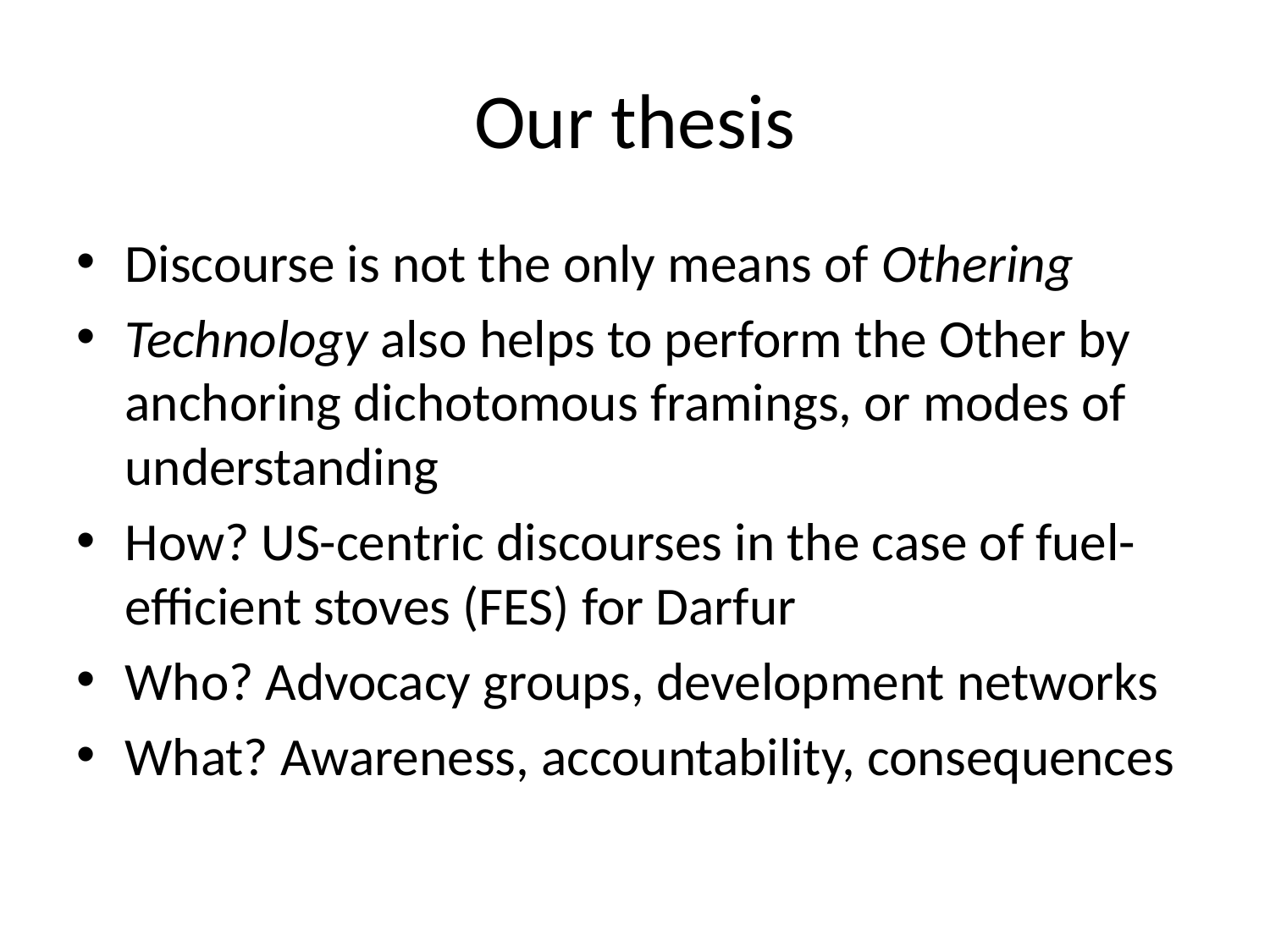

# Our thesis
Discourse is not the only means of Othering
Technology also helps to perform the Other by anchoring dichotomous framings, or modes of understanding
How? US-centric discourses in the case of fuel-efficient stoves (FES) for Darfur
Who? Advocacy groups, development networks
What? Awareness, accountability, consequences